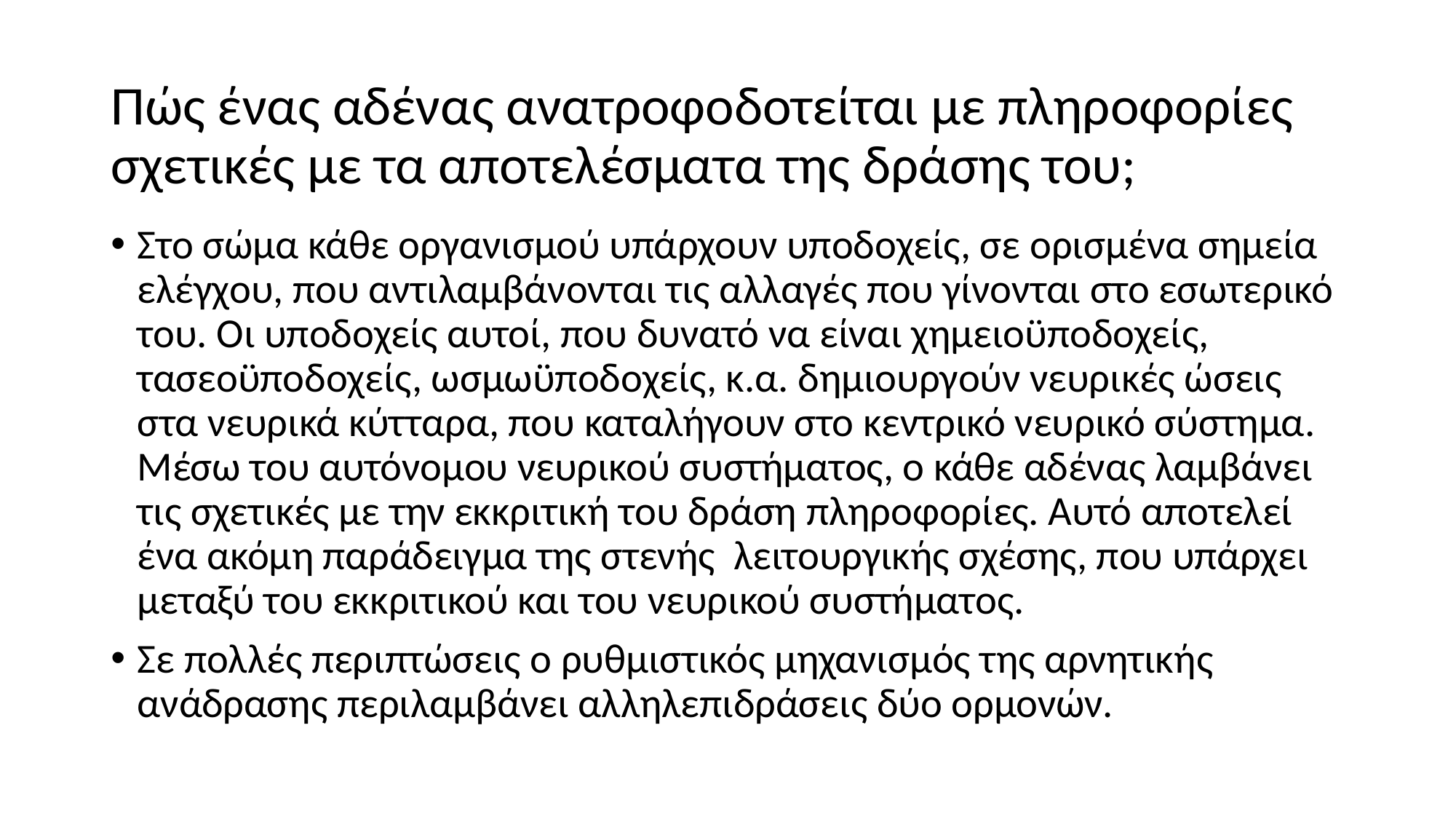

# Πώς ένας αδένας ανατροφοδοτείται με πληροφορίες σχετικές με τα αποτελέσματα της δράσης του;
Στο σώμα κάθε οργανισμού υπάρχουν υποδοχείς, σε ορισμένα σημεία ελέγχου, που αντιλαμβάνονται τις αλλαγές που γίνονται στο εσωτερικό του. Οι υποδοχείς αυτοί, που δυνατό να είναι χημειοϋποδοχείς, τασεοϋποδοχείς, ωσμωϋποδοχείς, κ.α. δημιουργούν νευρικές ώσεις στα νευρικά κύτταρα, που καταλήγουν στο κεντρικό νευρικό σύστημα. Μέσω του αυτόνομου νευρικού συστήματος, ο κάθε αδένας λαμβάνει τις σχετικές με την εκκριτική του δράση πληροφορίες. Αυτό αποτελεί ένα ακόμη παράδειγμα της στενής  λειτουργικής σχέσης, που υπάρχει μεταξύ του εκκριτικού και του νευρικού συστήματος.
Σε πολλές περιπτώσεις ο ρυθμιστικός μηχανισμός της αρνητικής ανάδρασης περιλαμβάνει αλληλεπιδράσεις δύο ορμονών.